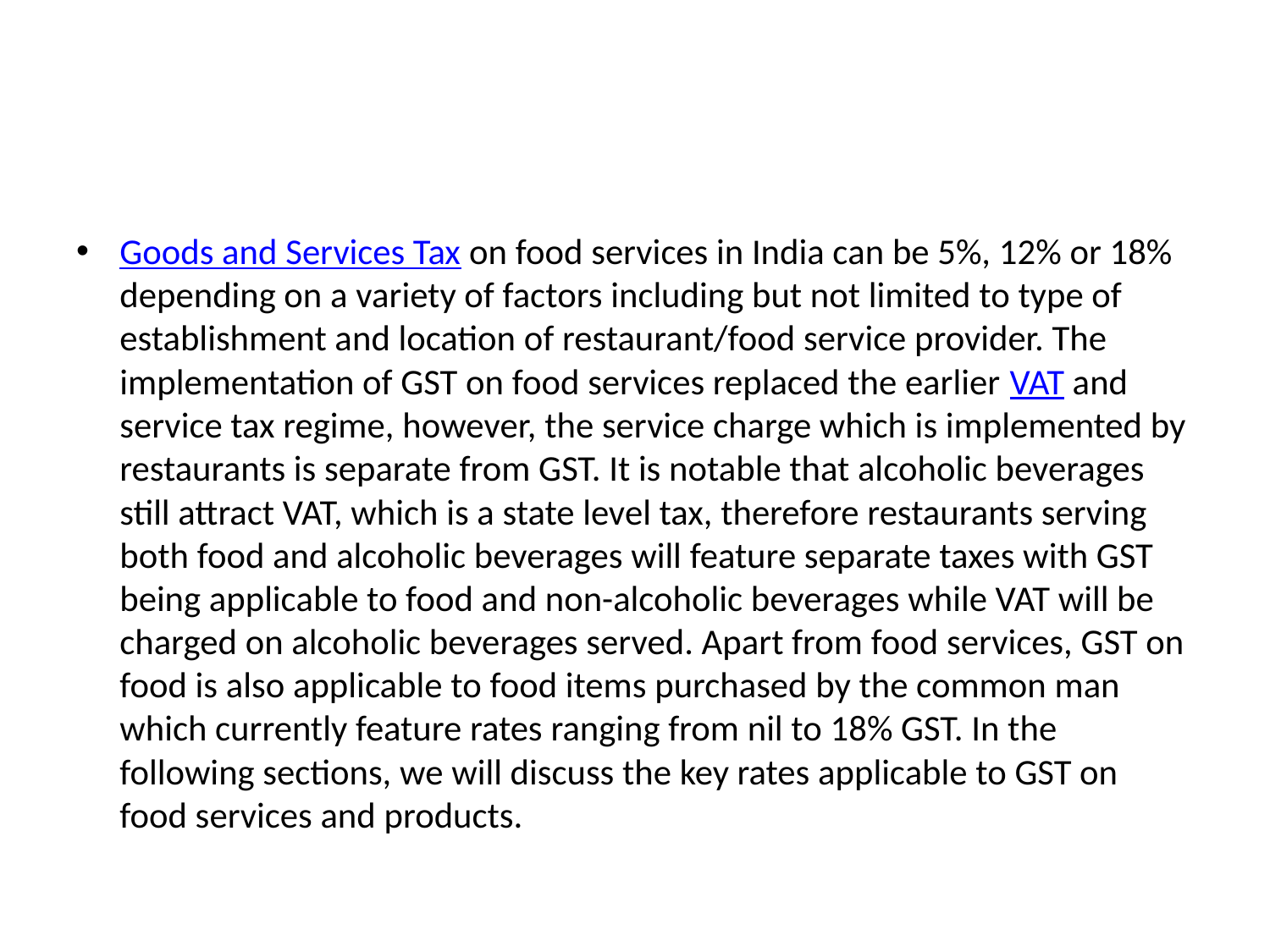

#
Goods and Services Tax on food services in India can be 5%, 12% or 18% depending on a variety of factors including but not limited to type of establishment and location of restaurant/food service provider. The implementation of GST on food services replaced the earlier VAT and service tax regime, however, the service charge which is implemented by restaurants is separate from GST. It is notable that alcoholic beverages still attract VAT, which is a state level tax, therefore restaurants serving both food and alcoholic beverages will feature separate taxes with GST being applicable to food and non-alcoholic beverages while VAT will be charged on alcoholic beverages served. Apart from food services, GST on food is also applicable to food items purchased by the common man which currently feature rates ranging from nil to 18% GST. In the following sections, we will discuss the key rates applicable to GST on food services and products.